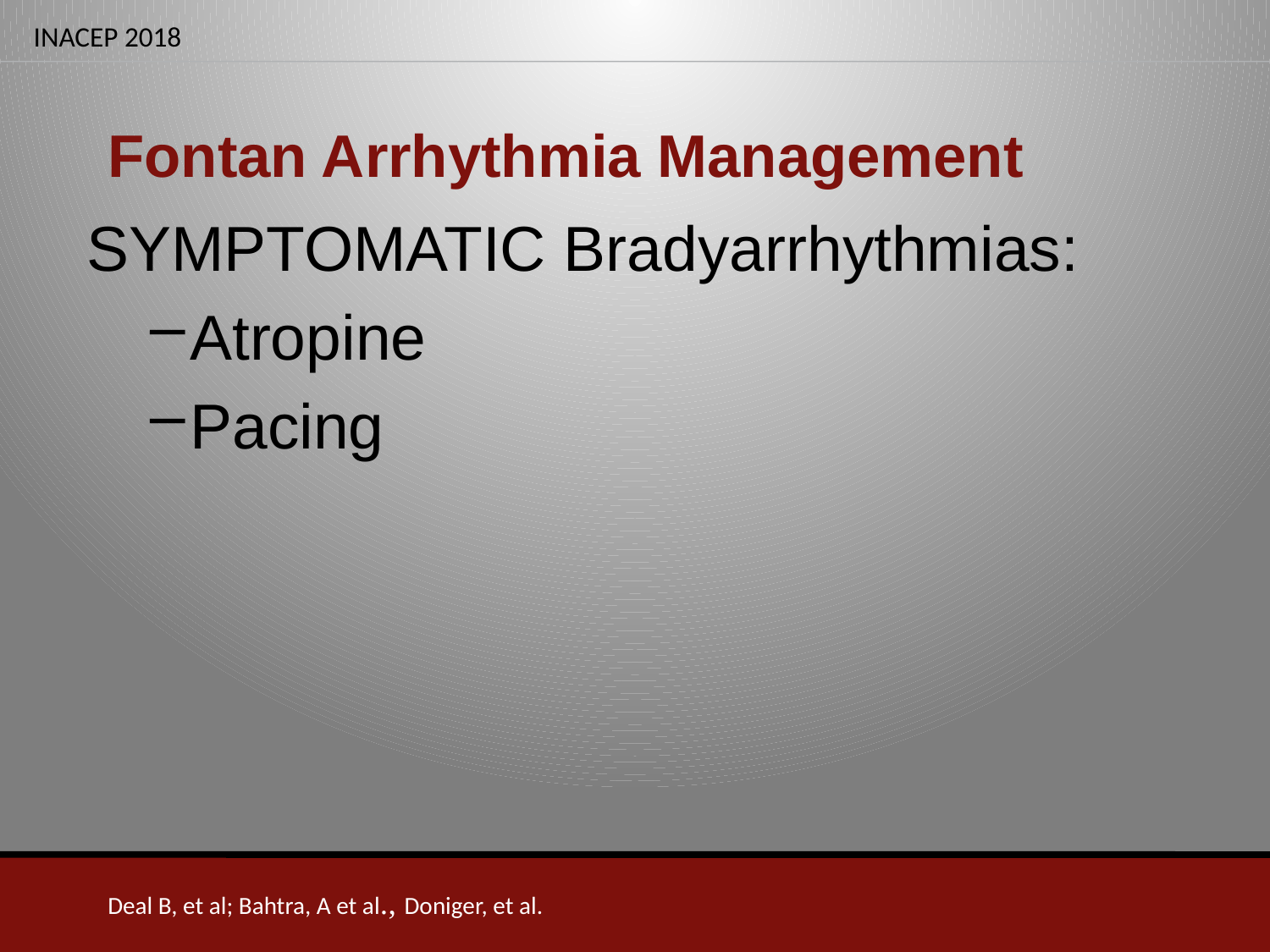

# Fontan Arrhythmia Management
SYMPTOMATIC Bradyarrhythmias:
Atropine
Pacing
Deal B, et al; Bahtra, A et al., Doniger, et al.